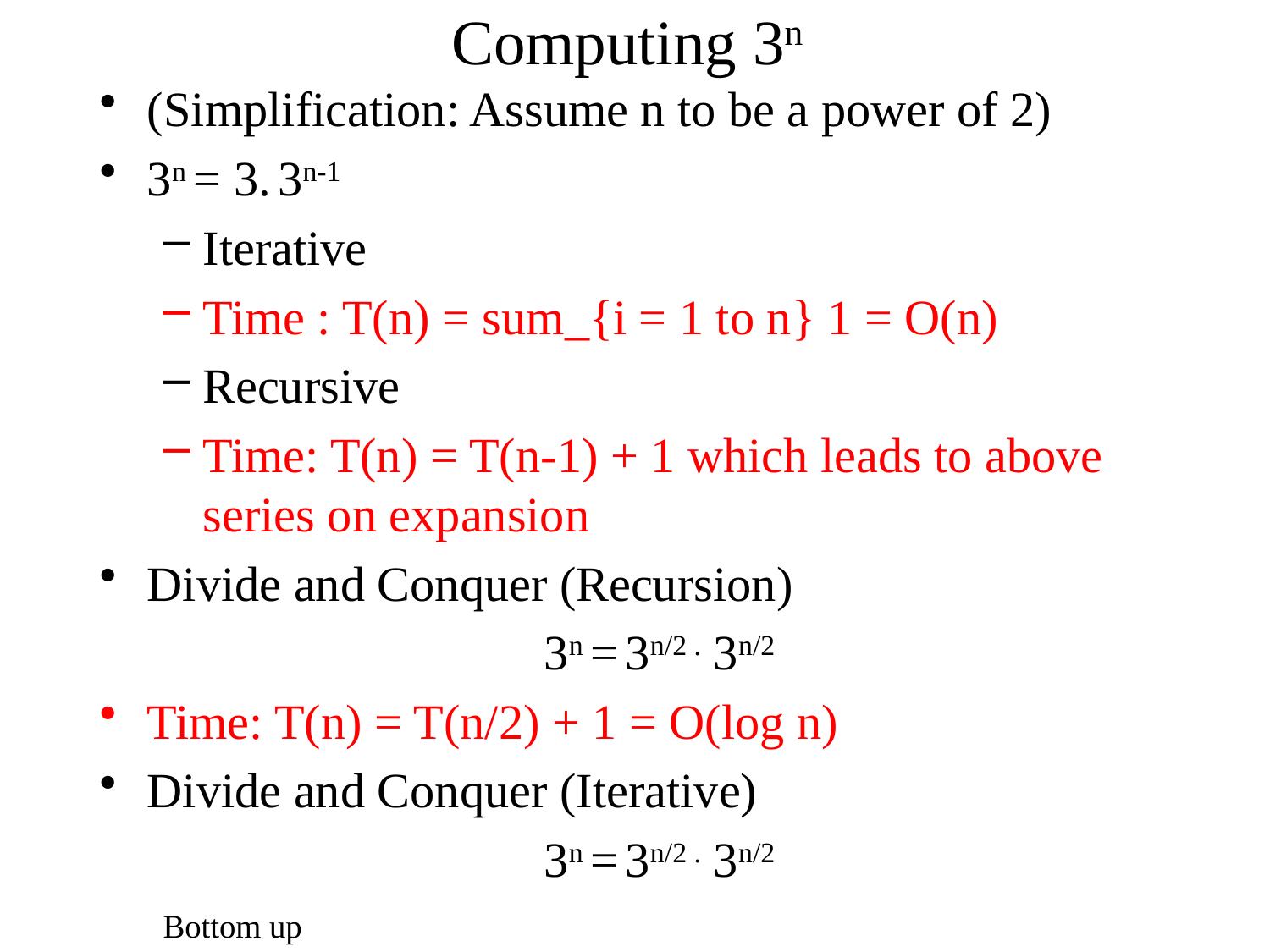

# Computing 3n
(Simplification: Assume n to be a power of 2)
3n = 3. 3n-1
Iterative
Time : T(n) = sum_{i = 1 to n} 1 = O(n)
Recursive
Time: T(n) = T(n-1) + 1 which leads to above series on expansion
Divide and Conquer (Recursion)
			3n = 3n/2 . 3n/2
Time: T(n) = T(n/2) + 1 = O(log n)
Divide and Conquer (Iterative)
			3n = 3n/2 . 3n/2
Bottom up